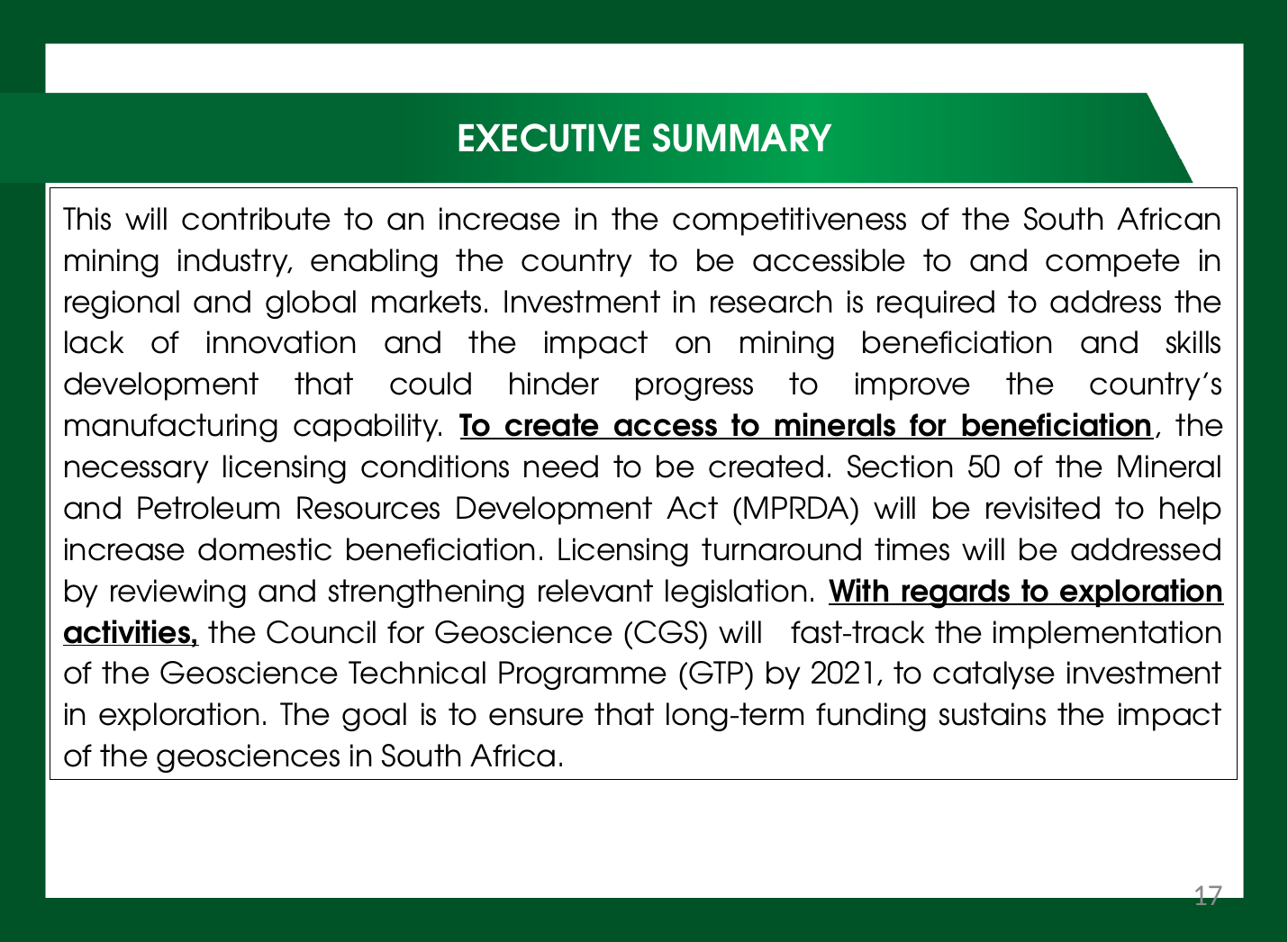

# EXECUTIVE SUMMARY
This will contribute to an increase in the competitiveness of the South African mining industry, enabling the country to be accessible to and compete in regional and global markets. Investment in research is required to address the lack of innovation and the impact on mining beneficiation and skills development that could hinder progress to improve the country’s manufacturing capability. To create access to minerals for beneficiation, the necessary licensing conditions need to be created. Section 50 of the Mineral and Petroleum Resources Development Act (MPRDA) will be revisited to help increase domestic beneficiation. Licensing turnaround times will be addressed by reviewing and strengthening relevant legislation. With regards to exploration activities, the Council for Geoscience (CGS) will   fast-track the implementation of the Geoscience Technical Programme (GTP) by 2021, to catalyse investment in exploration. The goal is to ensure that long-term funding sustains the impact of the geosciences in South Africa.
17